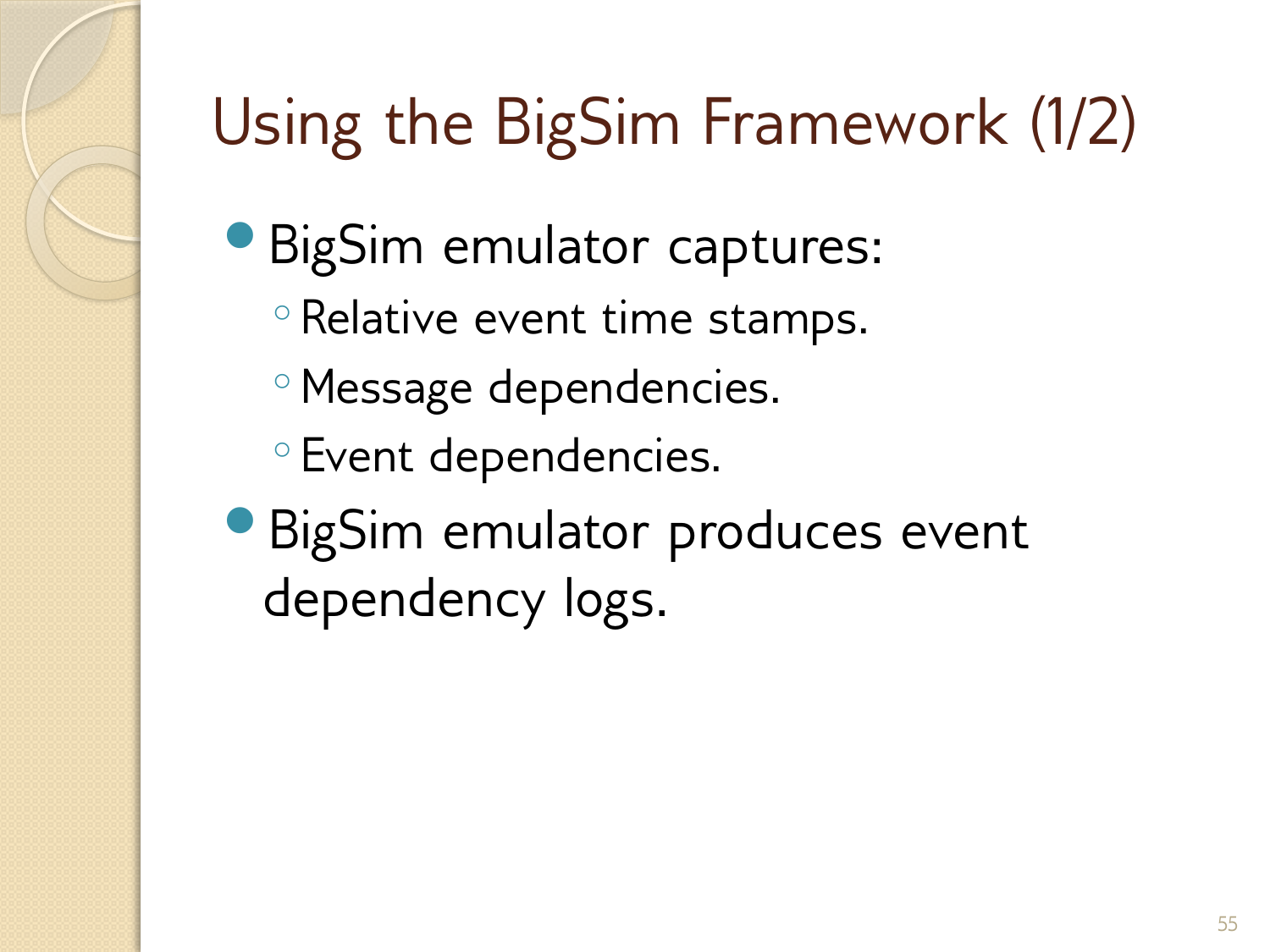

# Using the BigSim Framework (1/2)
BigSim emulator captures:
Relative event time stamps.
Message dependencies.
Event dependencies.
BigSim emulator produces event dependency logs.

55